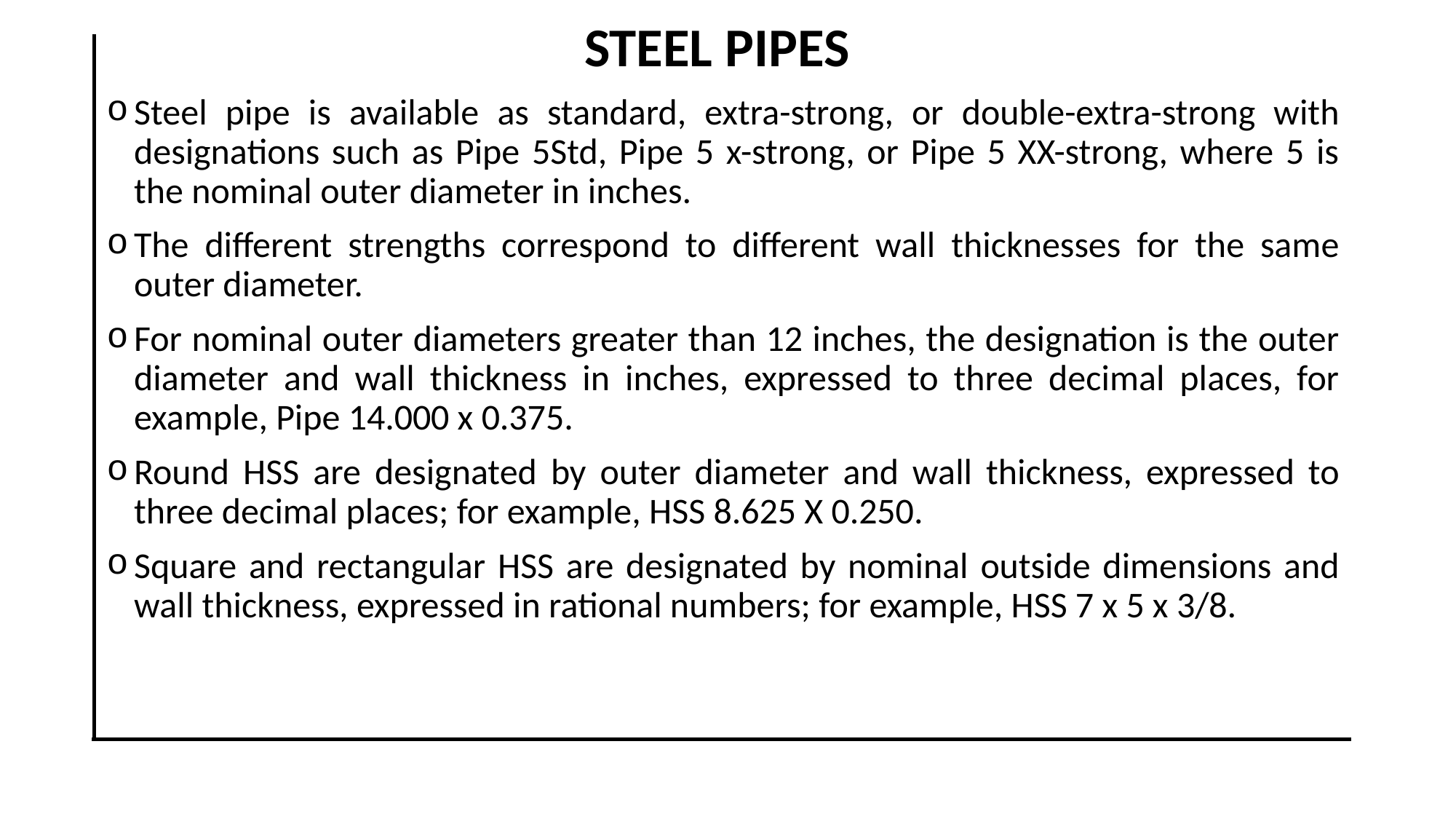

STEEL PIPES
Steel pipe is available as standard, extra-strong, or double-extra-strong with designations such as Pipe 5Std, Pipe 5 x-strong, or Pipe 5 XX-strong, where 5 is the nominal outer diameter in inches.
The different strengths correspond to different wall thicknesses for the same outer diameter.
For nominal outer diameters greater than 12 inches, the designation is the outer diameter and wall thickness in inches, expressed to three decimal places, for example, Pipe 14.000 x 0.375.
Round HSS are designated by outer diameter and wall thickness, expressed to three decimal places; for example, HSS 8.625 X 0.250.
Square and rectangular HSS are designated by nominal outside dimensions and wall thickness, expressed in rational numbers; for example, HSS 7 x 5 x 3/8.